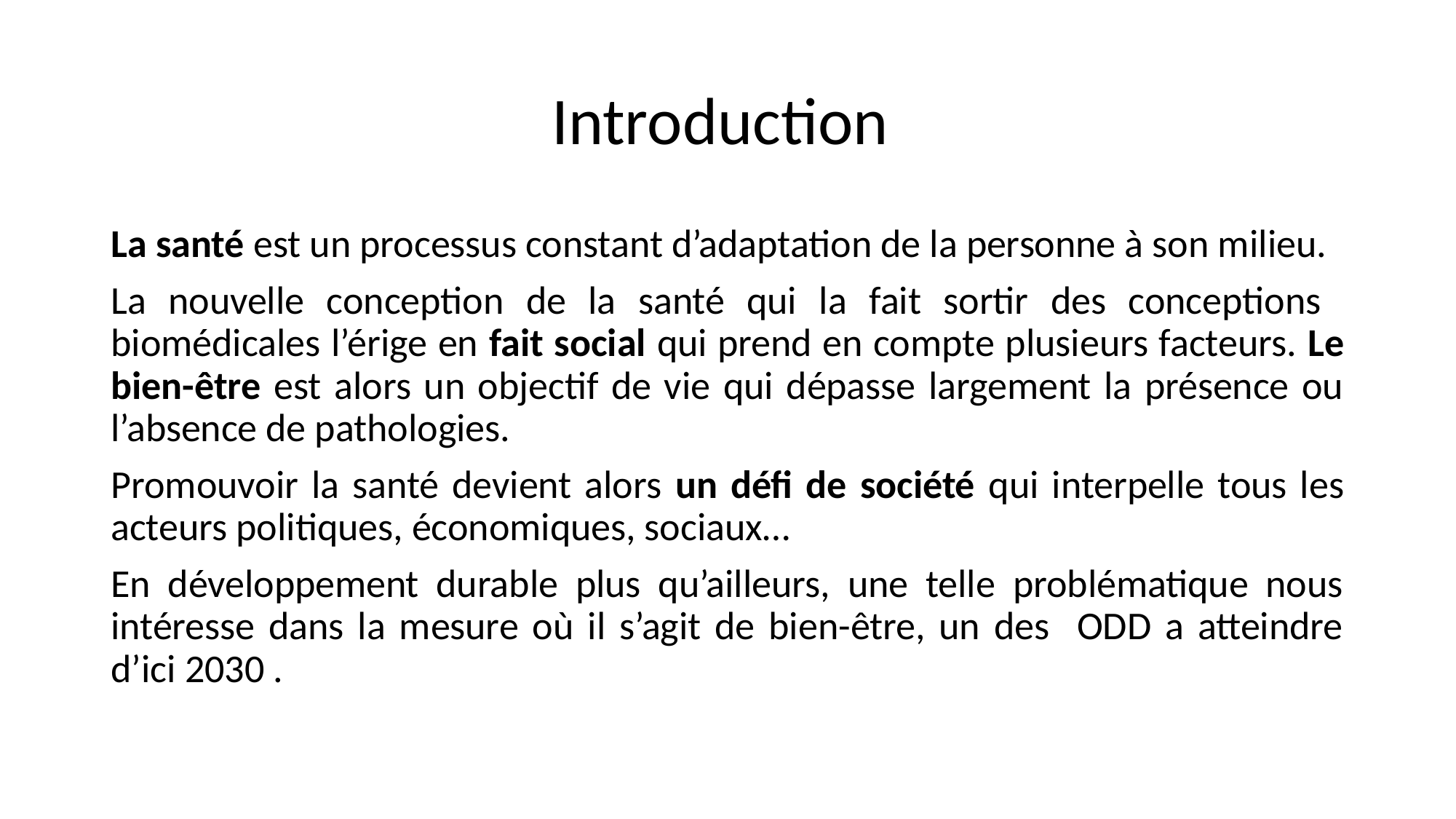

# Introduction
La santé est un processus constant d’adaptation de la personne à son milieu.
La nouvelle conception de la santé qui la fait sortir des conceptions  biomédicales l’érige en fait social qui prend en compte plusieurs facteurs. Le bien-être est alors un objectif de vie qui dépasse largement la présence ou l’absence de pathologies.
Promouvoir la santé devient alors un défi de société qui interpelle tous les acteurs politiques, économiques, sociaux…
En développement durable plus qu’ailleurs, une telle problématique nous intéresse dans la mesure où il s’agit de bien-être, un des  ODD a atteindre d’ici 2030 .